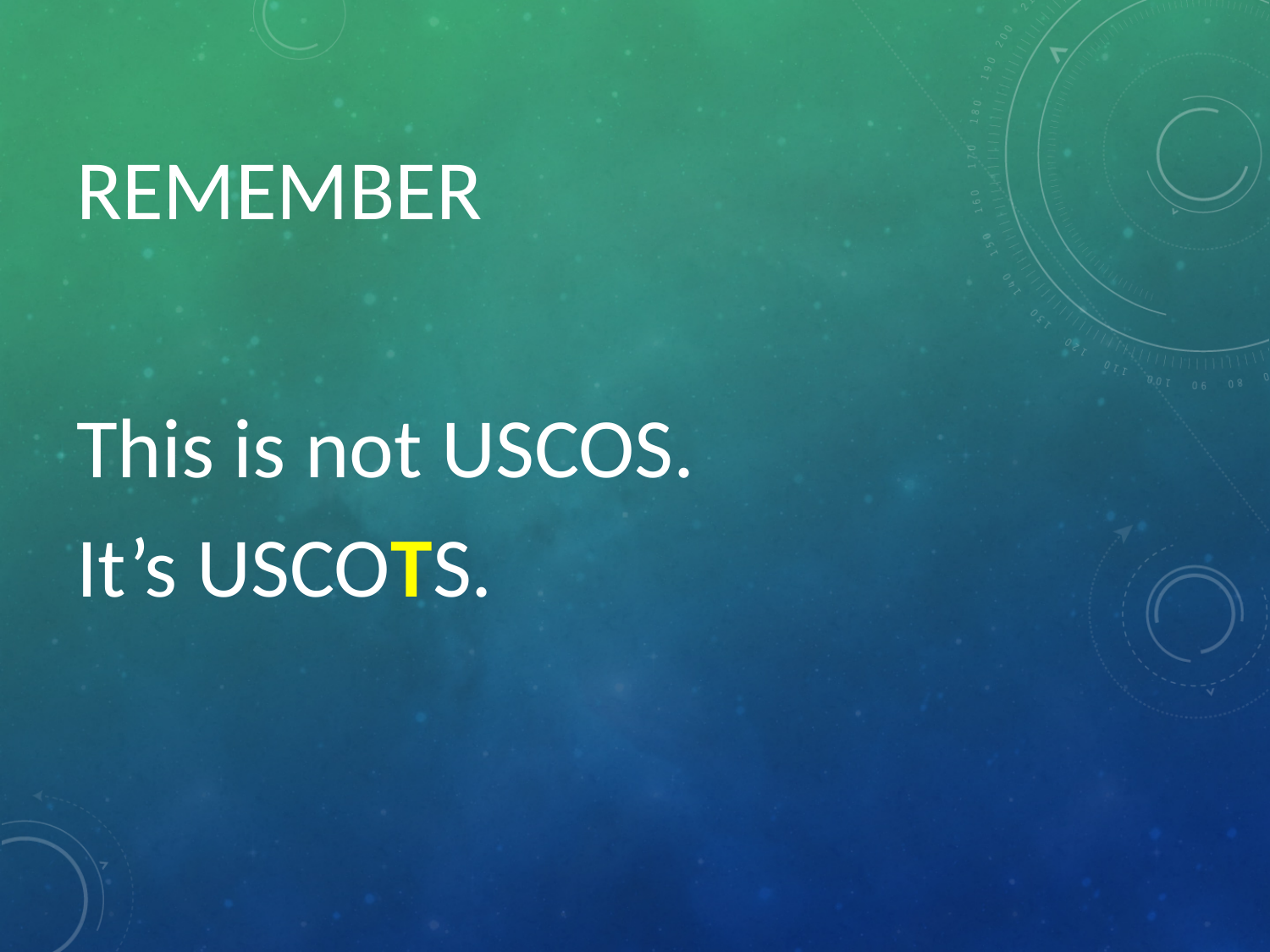

# Remember
This is not USCOS.
It’s USCOTS.